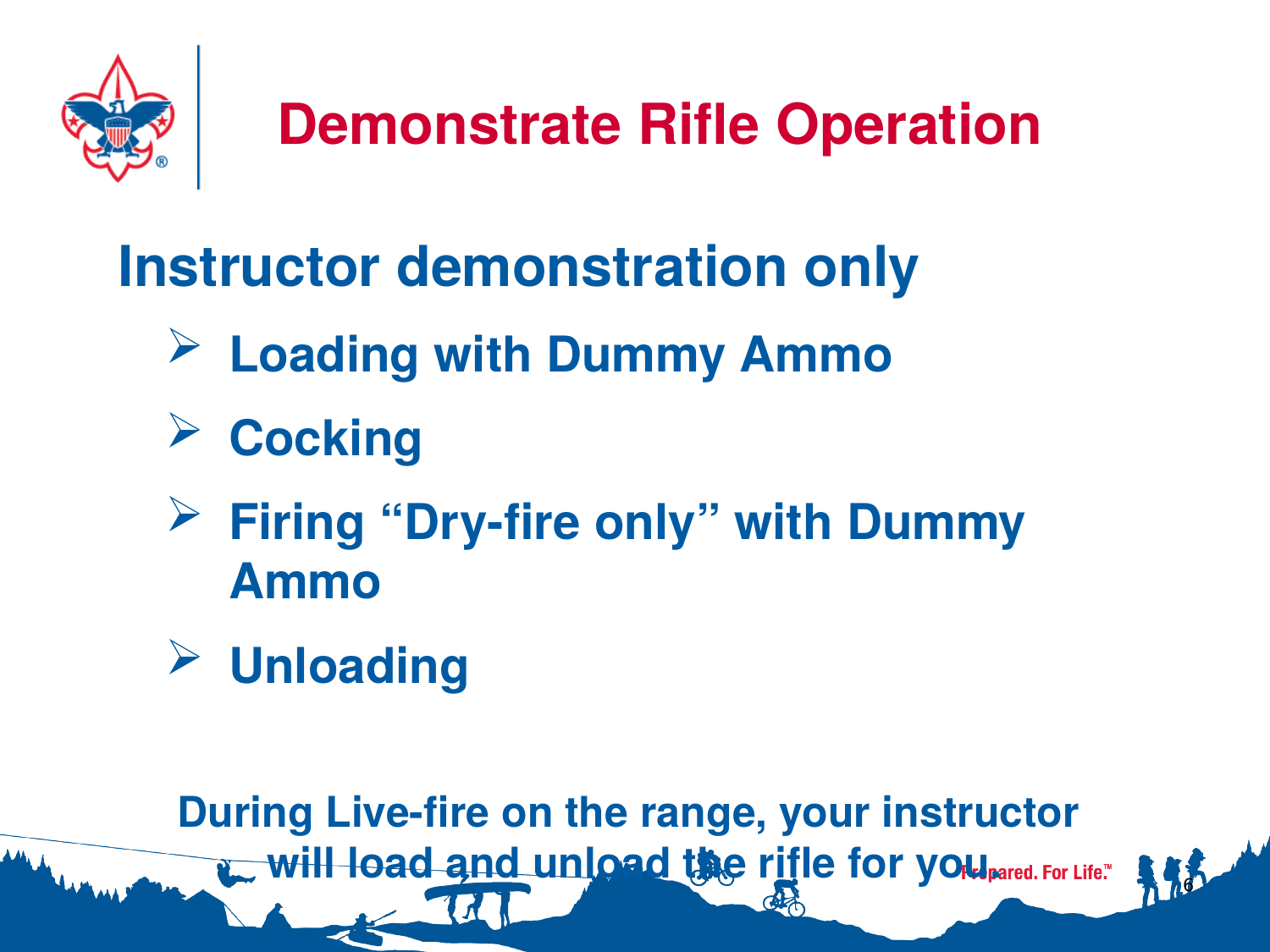

# Demonstrate Rifle Operation
Instructor demonstration only
Loading with Dummy Ammo
Cocking
Firing “Dry-fire only” with Dummy Ammo
Unloading

During Live-fire on the range, your instructor
will load and unload the rifle for you.
6